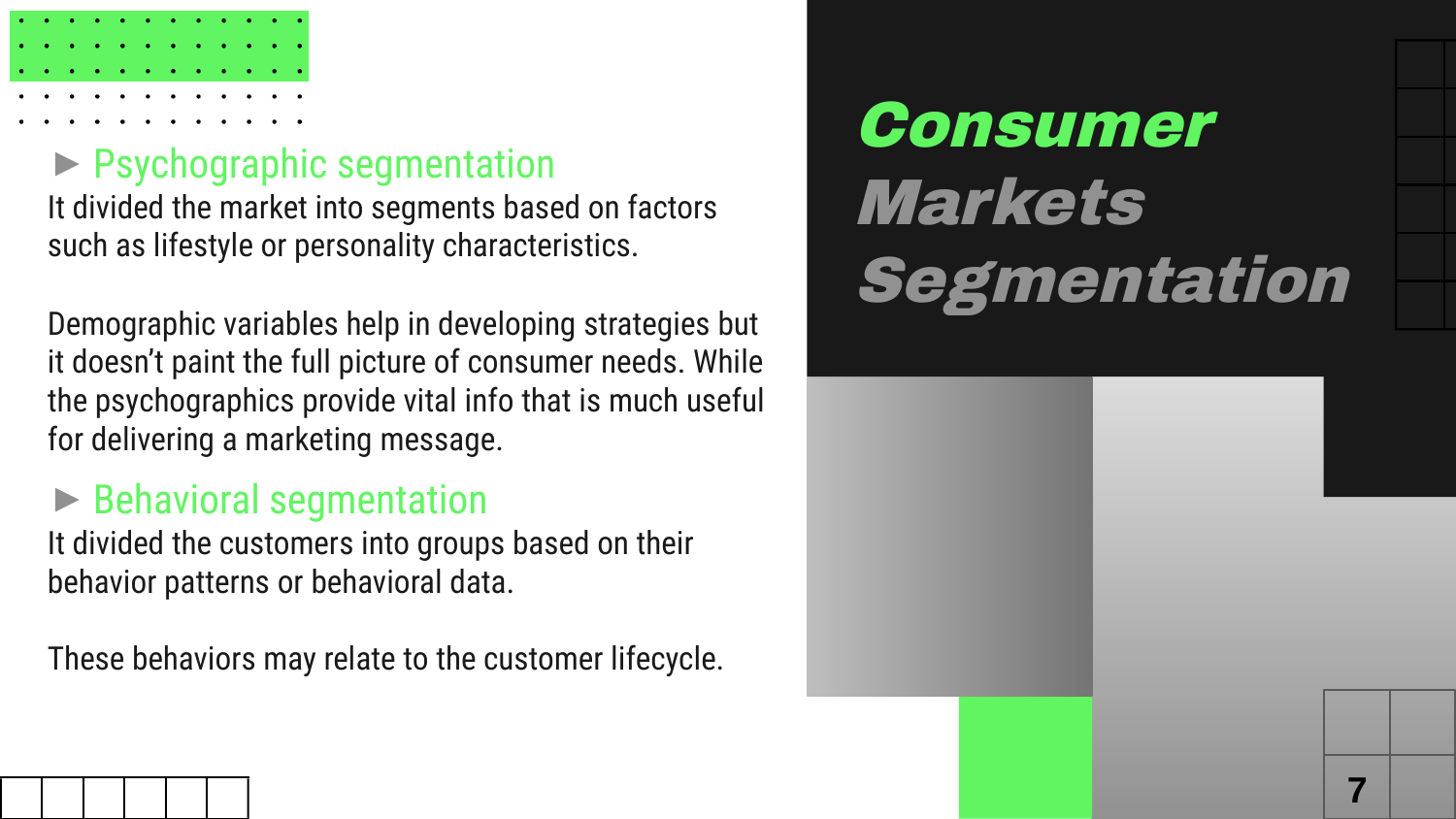

Consumer Markets Segmentation
Psychographic segmentation
It divided the market into segments based on factors such as lifestyle or personality characteristics.

Demographic variables help in developing strategies but it doesn’t paint the full picture of consumer needs. While the psychographics provide vital info that is much useful for delivering a marketing message.

Behavioral segmentation
It divided the customers into groups based on their behavior patterns or behavioral data.

These behaviors may relate to the customer lifecycle.

7